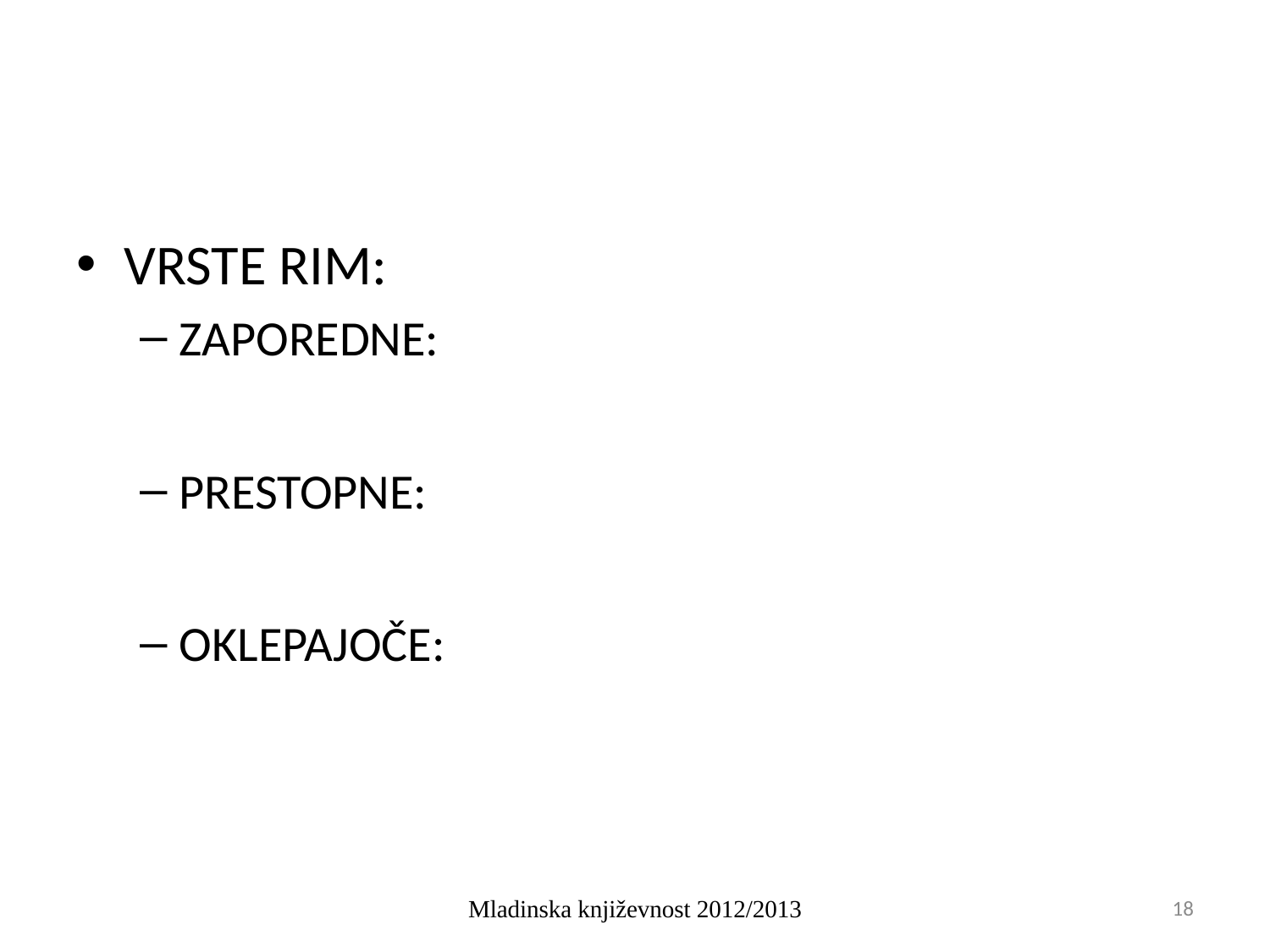

#
VRSTE RIM:
ZAPOREDNE:

PRESTOPNE:

OKLEPAJOČE:
Mladinska književnost 2012/2013
18